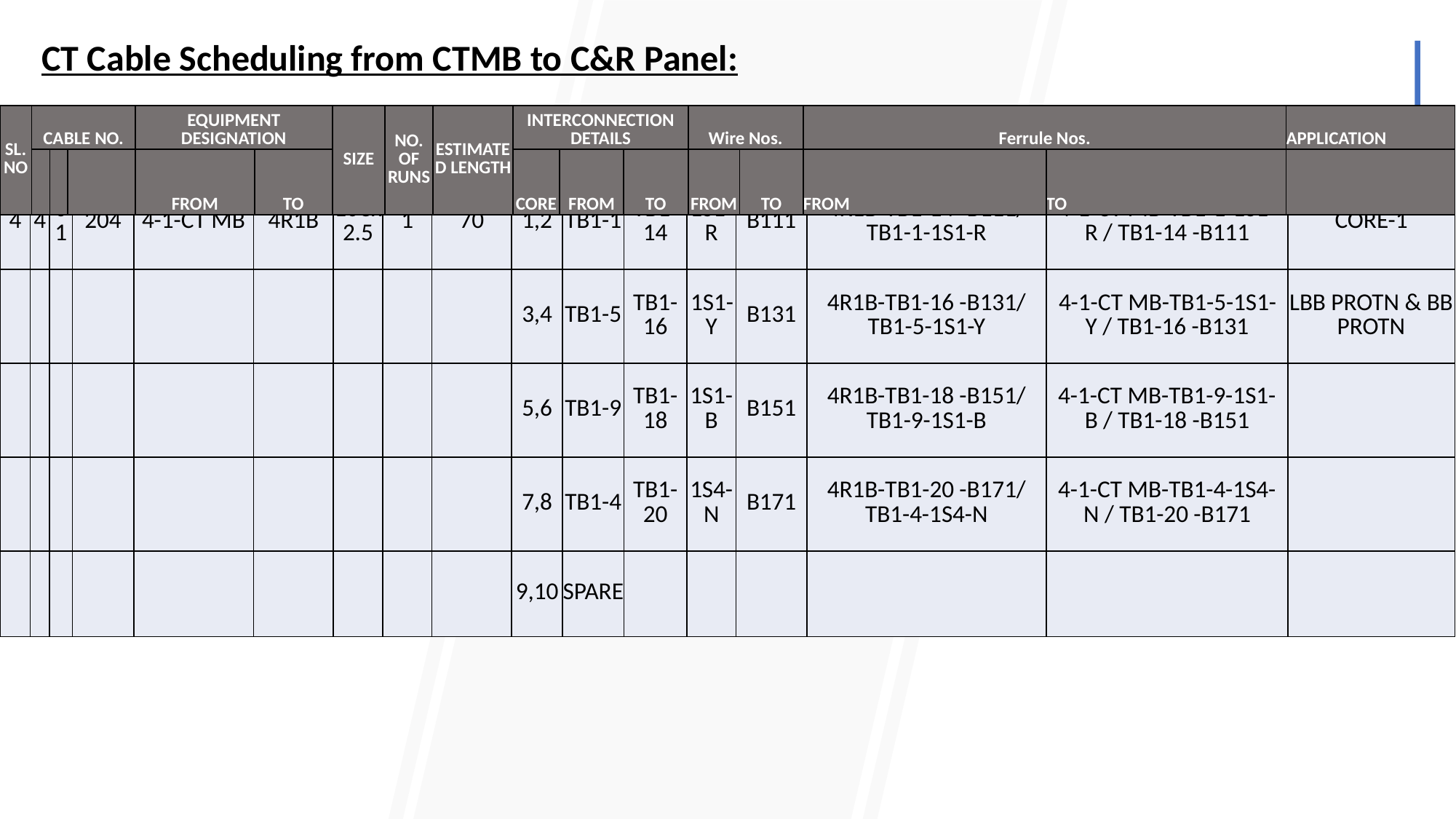

CT Cable Scheduling from CTMB to C&R Panel:

| SL. NO | CABLE NO. |  |  | EQUIPMENT DESIGNATION |  | SIZE | NO. OF RUNS | ESTIMATED LENGTH | INTERCONNECTION DETAILS |  |  | Wire Nos. |  | Ferrule Nos. |  | APPLICATION |
| --- | --- | --- | --- | --- | --- | --- | --- | --- | --- | --- | --- | --- | --- | --- | --- | --- |
|  |  |  |  | FROM | TO |  |  |  | CORE | FROM | TO | FROM | TO | FROM | TO |  |
| 4 | 4 | 01 | 204 | 4-1-CT MB | 4R1B | 10Cx2.5 | 1 | 70 | 1,2 | TB1-1 | TB1-14 | 1S1-R | B111 | 4R1B-TB1-14 -B111/ TB1-1-1S1-R | 4-1-CT MB-TB1-1-1S1-R / TB1-14 -B111 | CORE-1 |
| --- | --- | --- | --- | --- | --- | --- | --- | --- | --- | --- | --- | --- | --- | --- | --- | --- |
|  |  |  |  |  |  |  |  |  | 3,4 | TB1-5 | TB1-16 | 1S1-Y | B131 | 4R1B-TB1-16 -B131/ TB1-5-1S1-Y | 4-1-CT MB-TB1-5-1S1-Y / TB1-16 -B131 | LBB PROTN & BB PROTN |
|  |  |  |  |  |  |  |  |  | 5,6 | TB1-9 | TB1-18 | 1S1-B | B151 | 4R1B-TB1-18 -B151/ TB1-9-1S1-B | 4-1-CT MB-TB1-9-1S1-B / TB1-18 -B151 |  |
|  |  |  |  |  |  |  |  |  | 7,8 | TB1-4 | TB1-20 | 1S4-N | B171 | 4R1B-TB1-20 -B171/ TB1-4-1S4-N | 4-1-CT MB-TB1-4-1S4-N / TB1-20 -B171 |  |
|  |  |  |  |  |  |  |  |  | 9,10 | SPARE |  |  |  |  |  |  |